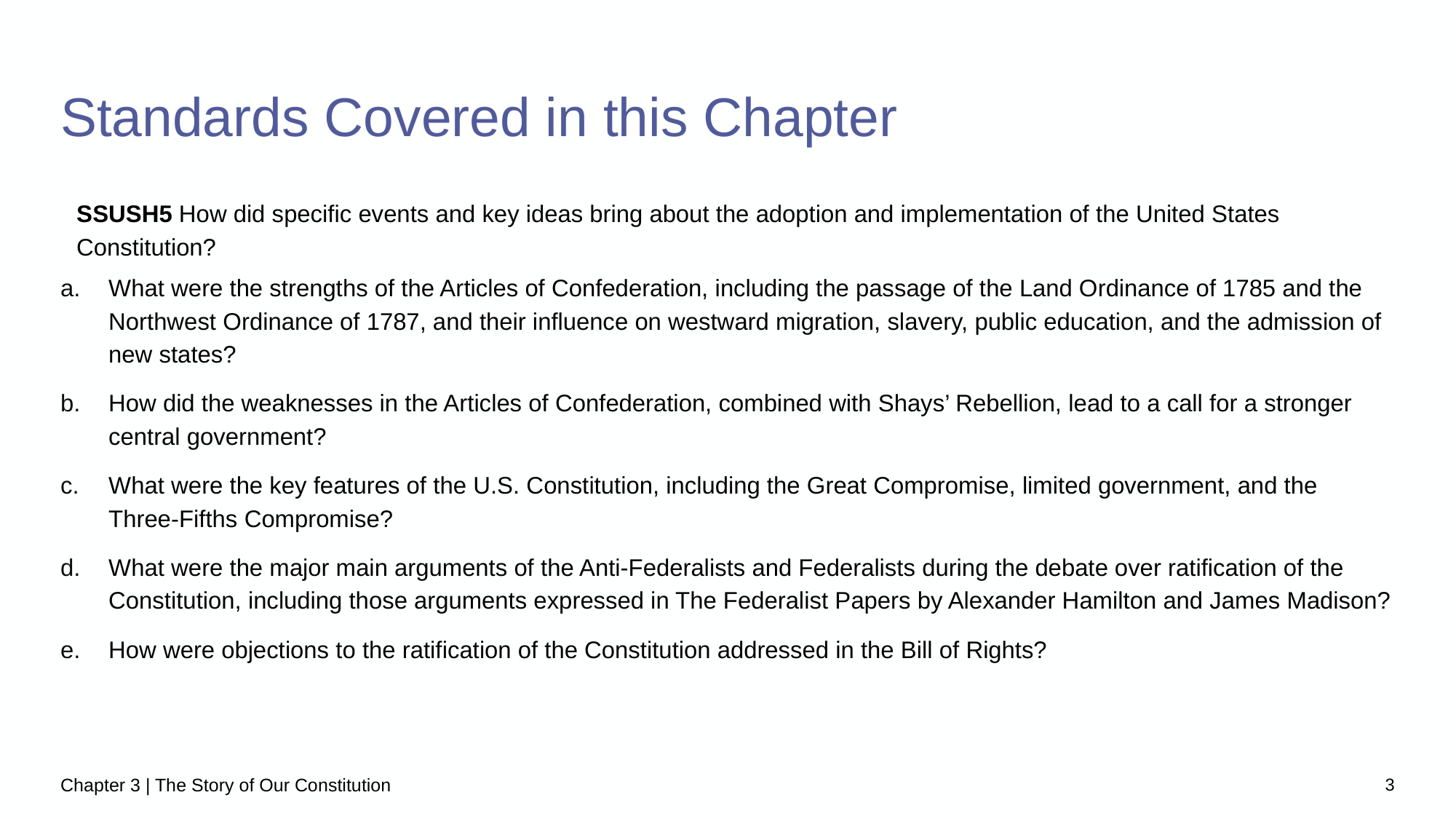

# Standards Covered in this Chapter
SSUSH5 How did specific events and key ideas bring about the adoption and implementation of the United States Constitution?
What were the strengths of the Articles of Confederation, including the passage of the Land Ordinance of 1785 and the Northwest Ordinance of 1787, and their influence on westward migration, slavery, public education, and the admission of new states?
How did the weaknesses in the Articles of Confederation, combined with Shays’ Rebellion, lead to a call for a stronger central government?
What were the key features of the U.S. Constitution, including the Great Compromise, limited government, and the Three-Fifths Compromise?
What were the major main arguments of the Anti-Federalists and Federalists during the debate over ratification of the Constitution, including those arguments expressed in The Federalist Papers by Alexander Hamilton and James Madison?
How were objections to the ratification of the Constitution addressed in the Bill of Rights?

Chapter 3 | The Story of Our Constitution
3